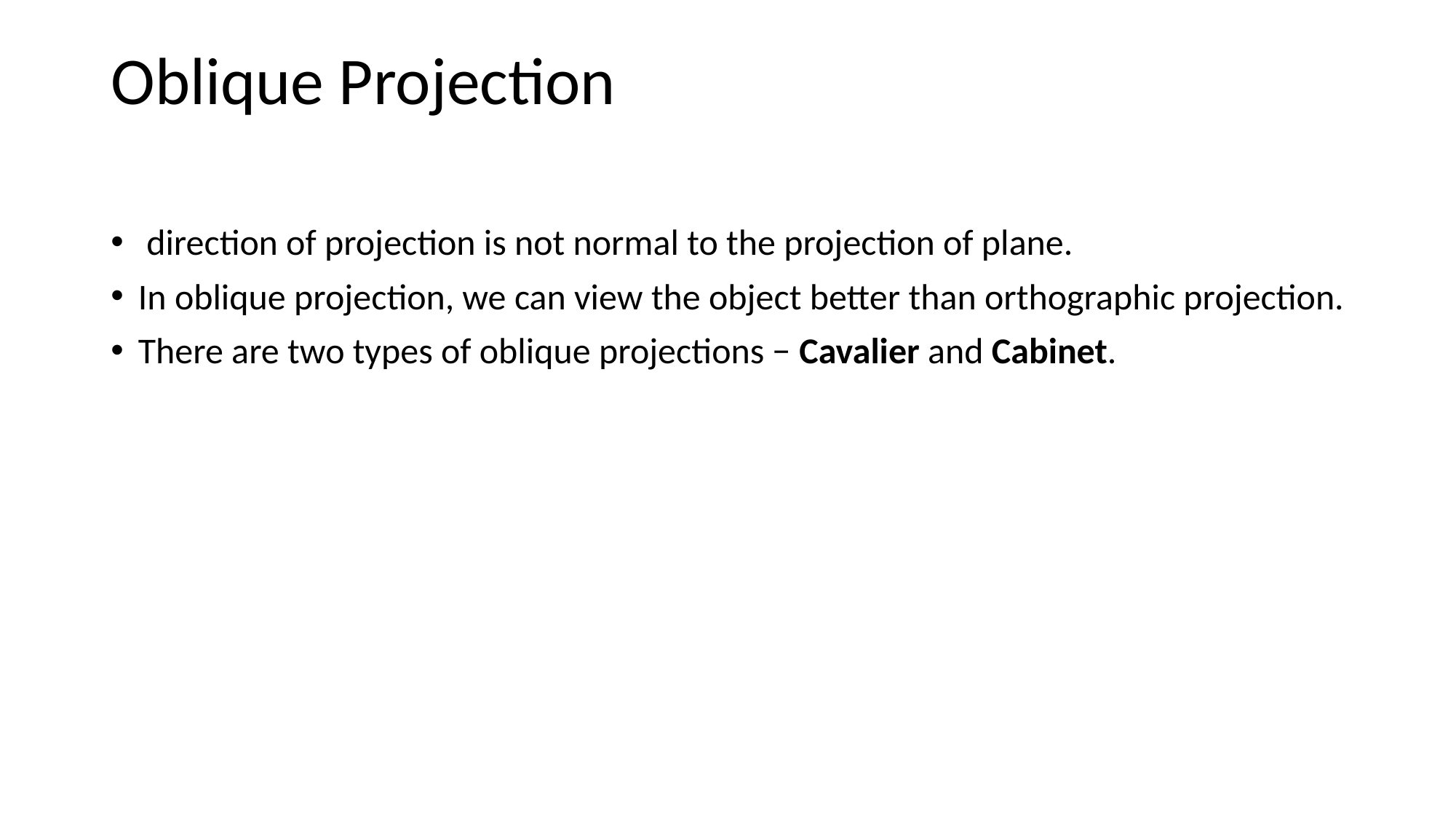

# Oblique Projection
 direction of projection is not normal to the projection of plane.
In oblique projection, we can view the object better than orthographic projection.
There are two types of oblique projections − Cavalier and Cabinet.